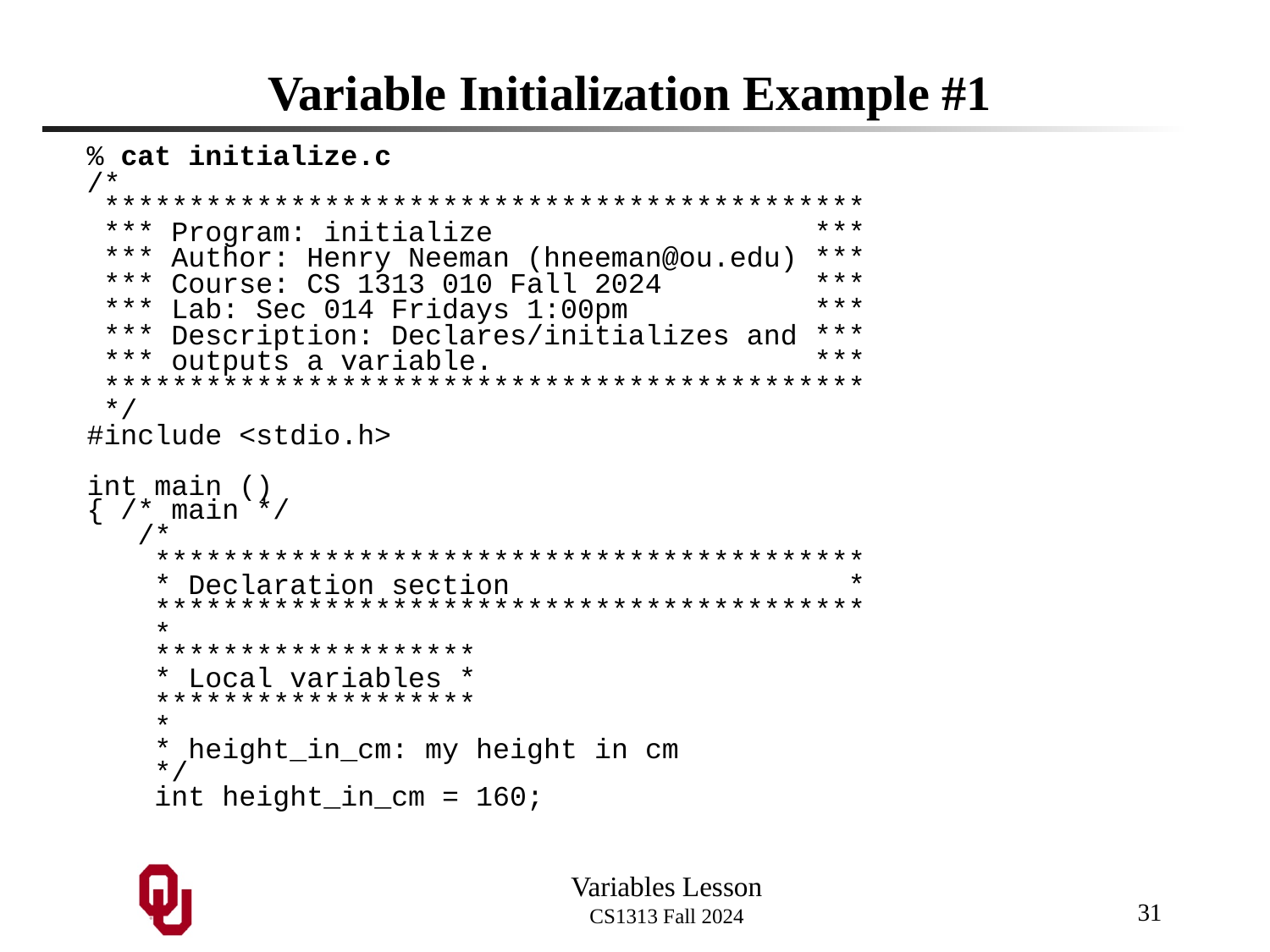

# Variable Initialization Example #1
% cat initialize.c
/*
 *********************************************
 *** Program: initialize                   ***
 *** Author: Henry Neeman (hneeman@ou.edu) ***
 *** Course: CS 1313 010 Fall 2024         ***
 *** Lab: Sec 014 Fridays 1:00pm           ***
 *** Description: Declares/initializes and ***
 *** outputs a variable.                   ***
 *********************************************
 */
#include <stdio.h>

int main ()
{ /* main */
   /*
    ******************************************
    * Declaration section                    *
    ******************************************
    *
    *******************
    * Local variables *
    *******************
    *
    * height_in_cm: my height in cm
    */
    int height_in_cm = 160;
31
Variables Lesson
CS1313 Fall 2024